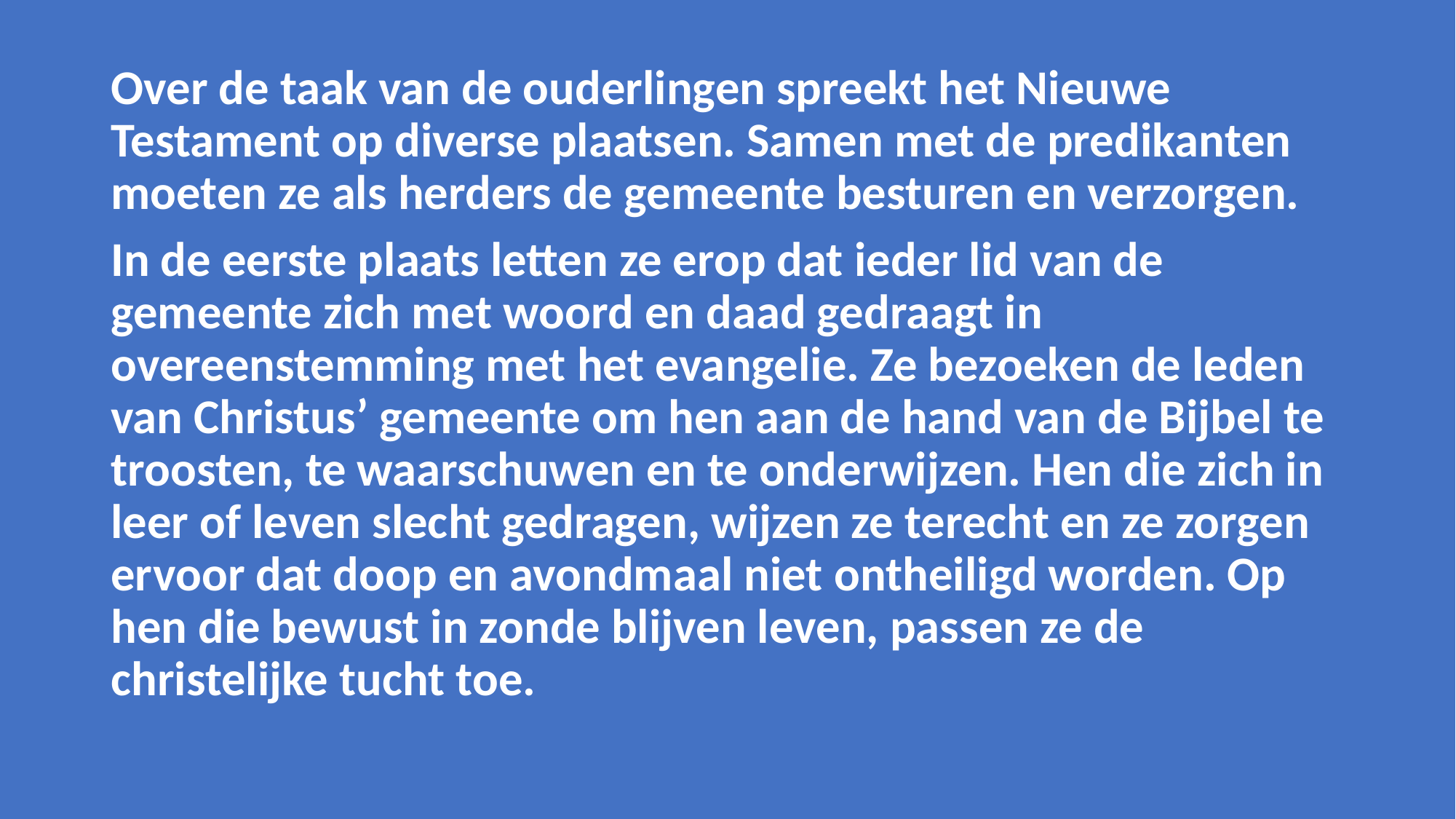

Over de taak van de ouderlingen spreekt het Nieuwe Testament op diverse plaatsen. Samen met de predikanten moeten ze als herders de gemeente besturen en verzorgen.
In de eerste plaats letten ze erop dat ieder lid van de gemeente zich met woord en daad gedraagt in overeenstemming met het evangelie. Ze bezoeken de leden van Christus’ gemeente om hen aan de hand van de Bijbel te troosten, te waarschuwen en te onderwijzen. Hen die zich in leer of leven slecht gedragen, wijzen ze terecht en ze zorgen ervoor dat doop en avondmaal niet ontheiligd worden. Op hen die bewust in zonde blijven leven, passen ze de christelijke tucht toe.